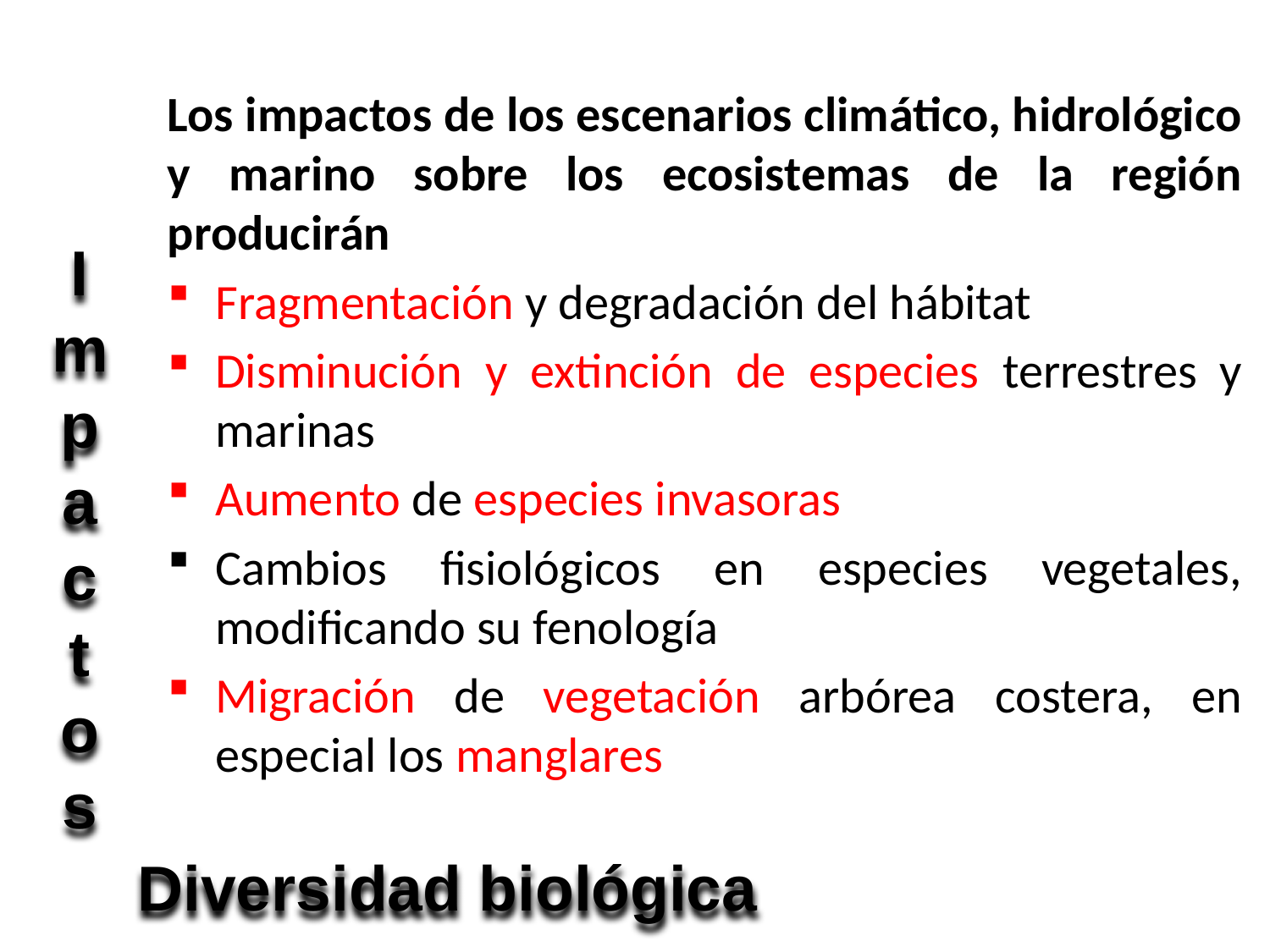

Los impactos de los escenarios climático, hidrológico y marino sobre los ecosistemas de la región producirán
Fragmentación y degradación del hábitat
Disminución y extinción de especies terrestres y marinas
Aumento de especies invasoras
Cambios fisiológicos en especies vegetales, modificando su fenología
Migración de vegetación arbórea costera, en especial los manglares

I
m
p
a
c
t
o
s

Diversidad biológica